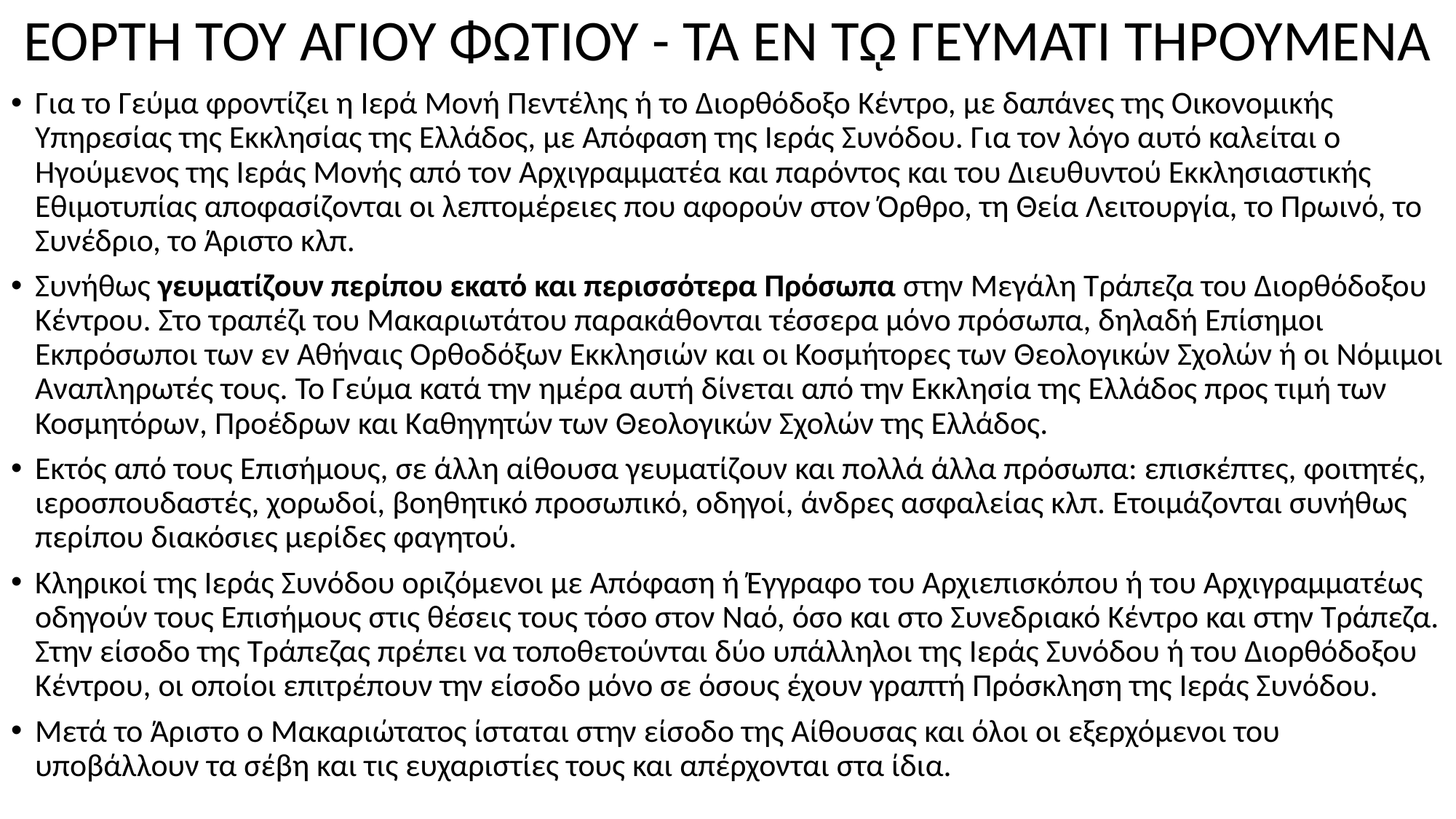

# ΕΟΡΤΗ ΤΟΥ ΑΓΙΟΥ ΦΩΤΙΟΥ - ΤΑ ΕΝ Τῼ ΓΕΥΜΑΤΙ ΤΗΡΟΥΜΕΝΑ
Για το Γεύμα φροντίζει η Ιερά Μονή Πεντέλης ή το Διορθόδοξο Κέντρο, με δαπάνες της Οικονομικής Υπηρεσίας της Εκκλησίας της Ελλάδος, με Απόφαση της Ιεράς Συνόδου. Για τον λόγο αυτό καλείται ο Ηγούμενος της Ιεράς Μονής από τον Αρχιγραμματέα και παρόντος και του Διευθυντού Εκκλησιαστικής Εθιμοτυπίας αποφασίζονται οι λεπτομέρειες που αφορούν στον Όρθρο, τη Θεία Λειτουργία, το Πρωινό, το Συνέδριο, το Άριστο κλπ.
Συνήθως γευματίζουν περίπου εκατό και περισσότερα Πρόσωπα στην Μεγάλη Τράπεζα του Διορθόδοξου Κέντρου. Στο τραπέζι του Μακαριωτάτου παρακάθονται τέσσερα μόνο πρόσωπα, δηλαδή Επίσημοι Εκπρόσωποι των εν Αθήναις Ορθοδόξων Εκκλησιών και οι Κοσμήτορες των Θεολογικών Σχολών ή οι Νόμιμοι Αναπληρωτές τους. Το Γεύμα κατά την ημέρα αυτή δίνεται από την Εκκλησία της Ελλάδος προς τιμή των Κοσμητόρων, Προέδρων και Καθηγητών των Θεολογικών Σχολών της Ελλάδος.
Εκτός από τους Επισήμους, σε άλλη αίθουσα γευματίζουν και πολλά άλλα πρόσωπα: επισκέπτες, φοιτητές, ιεροσπουδαστές, χορωδοί, βοηθητικό προσωπικό, οδηγοί, άνδρες ασφαλείας κλπ. Ετοιμάζονται συνήθως περίπου διακόσιες μερίδες φαγητού.
Κληρικοί της Ιεράς Συνόδου οριζόμενοι με Απόφαση ή Έγγραφο του Αρχιεπισκόπου ή του Αρχιγραμματέως οδηγούν τους Επισήμους στις θέσεις τους τόσο στον Ναό, όσο και στο Συνεδριακό Κέντρο και στην Τράπεζα. Στην είσοδο της Τράπεζας πρέπει να τοποθετούνται δύο υπάλληλοι της Ιεράς Συνόδου ή του Διορθόδοξου Κέντρου, οι οποίοι επιτρέπουν την είσοδο μόνο σε όσους έχουν γραπτή Πρόσκληση της Ιεράς Συνόδου.
Μετά το Άριστο ο Μακαριώτατος ίσταται στην είσοδο της Αίθουσας και όλοι οι εξερχόμενοι του υποβάλλουν τα σέβη και τις ευχαριστίες τους και απέρχονται στα ίδια.